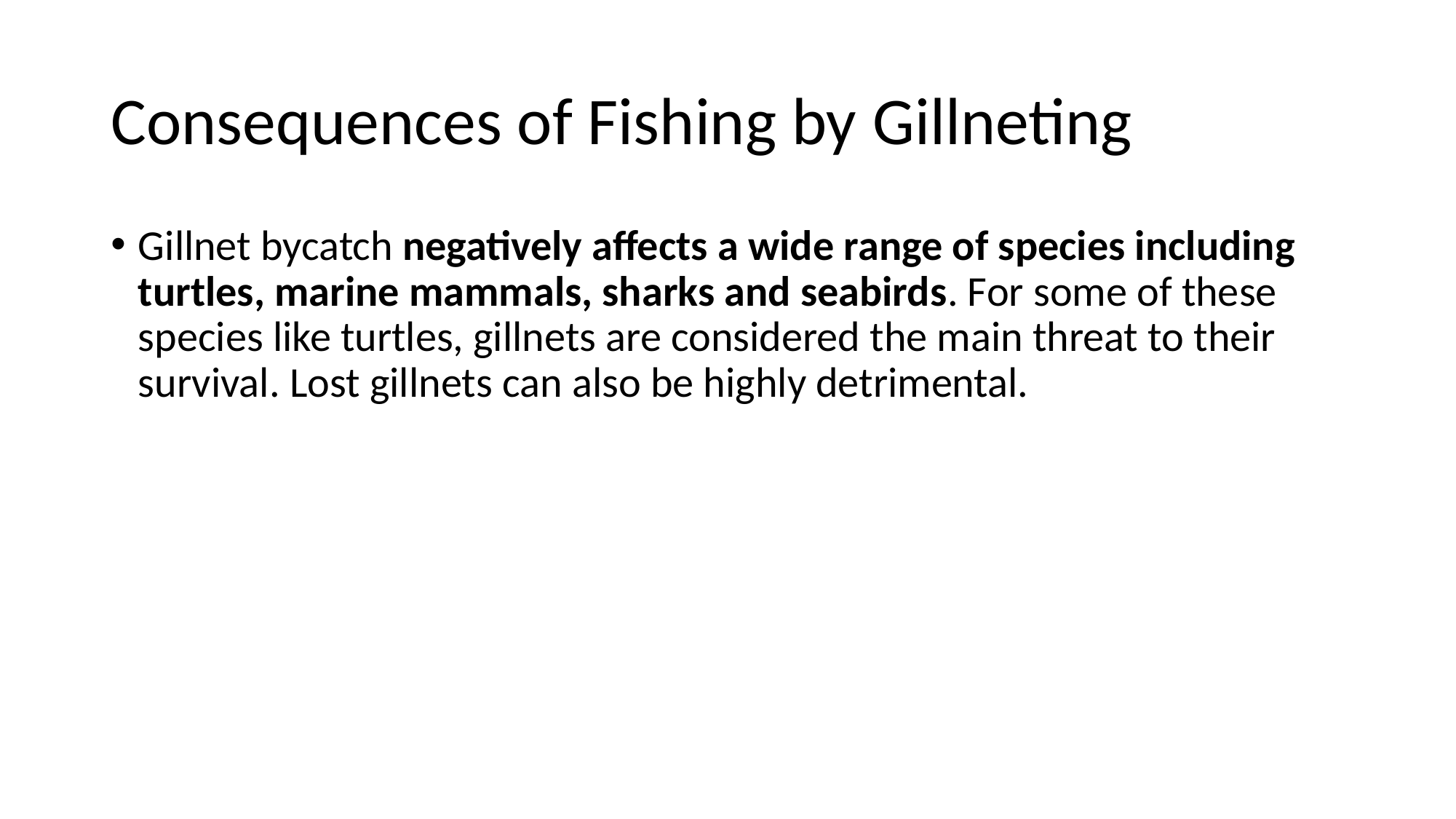

# Consequences of Fishing by Gillneting
Gillnet bycatch negatively affects a wide range of species including turtles, marine mammals, sharks and seabirds. For some of these species like turtles, gillnets are considered the main threat to their survival. Lost gillnets can also be highly detrimental.